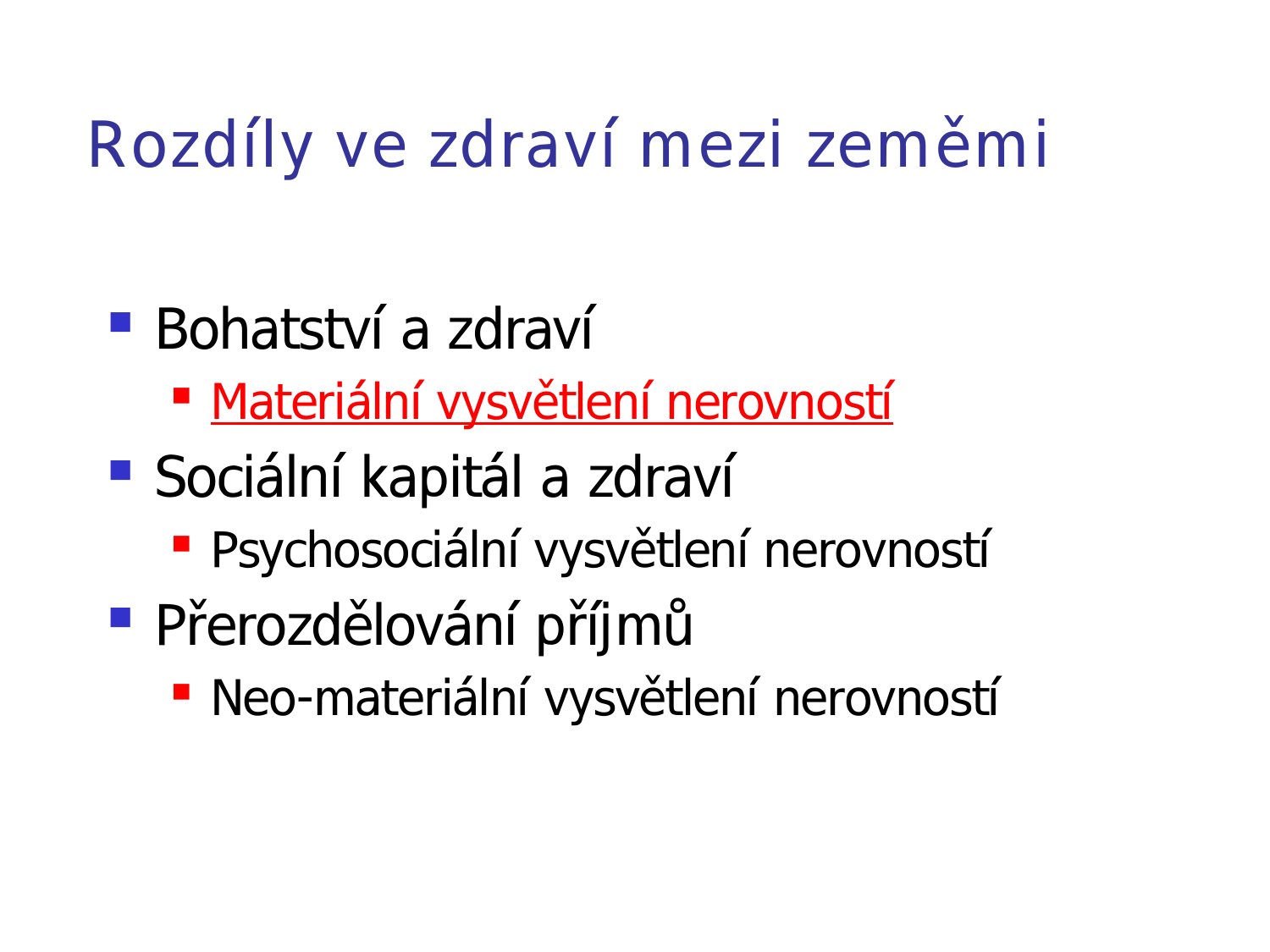

# Rozdíly ve zdraví mezi zeměmi
Bohatství a zdraví
Materiální vysvětlení nerovností
Sociální kapitál a zdraví
Psychosociální vysvětlení nerovností
Přerozdělování příjmů
Neo-materiální vysvětlení nerovností